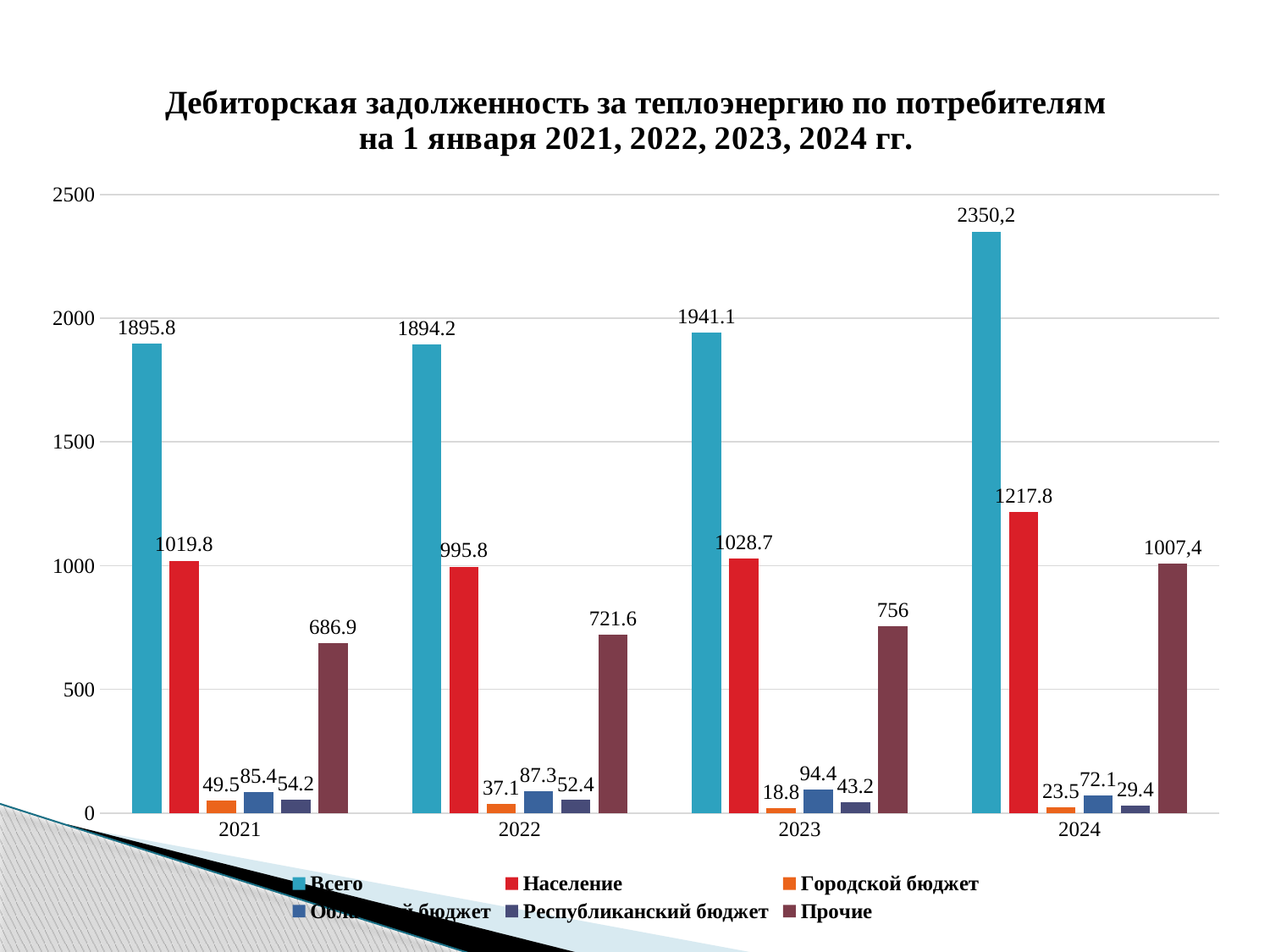

### Chart: Дебиторская задолженность за теплоэнергию по потребителям на 1 января 2021, 2022, 2023, 2024 гг.

| Category | Всего | Население | Городской бюджет | Областной бюджет | Республиканский бюджет | Прочие |
|---|---|---|---|---|---|---|
| 2021 | 1895.8 | 1019.8 | 49.5 | 85.4 | 54.2 | 686.9 |
| 2022 | 1894.2 | 995.8 | 37.1 | 87.3 | 52.4 | 721.6 |
| 2023 | 1941.1 | 1028.7 | 18.8 | 94.4 | 43.2 | 756.0 |
| 2024 | 2350.3 | 1217.8 | 23.5 | 72.1 | 29.4 | 1007.1 |